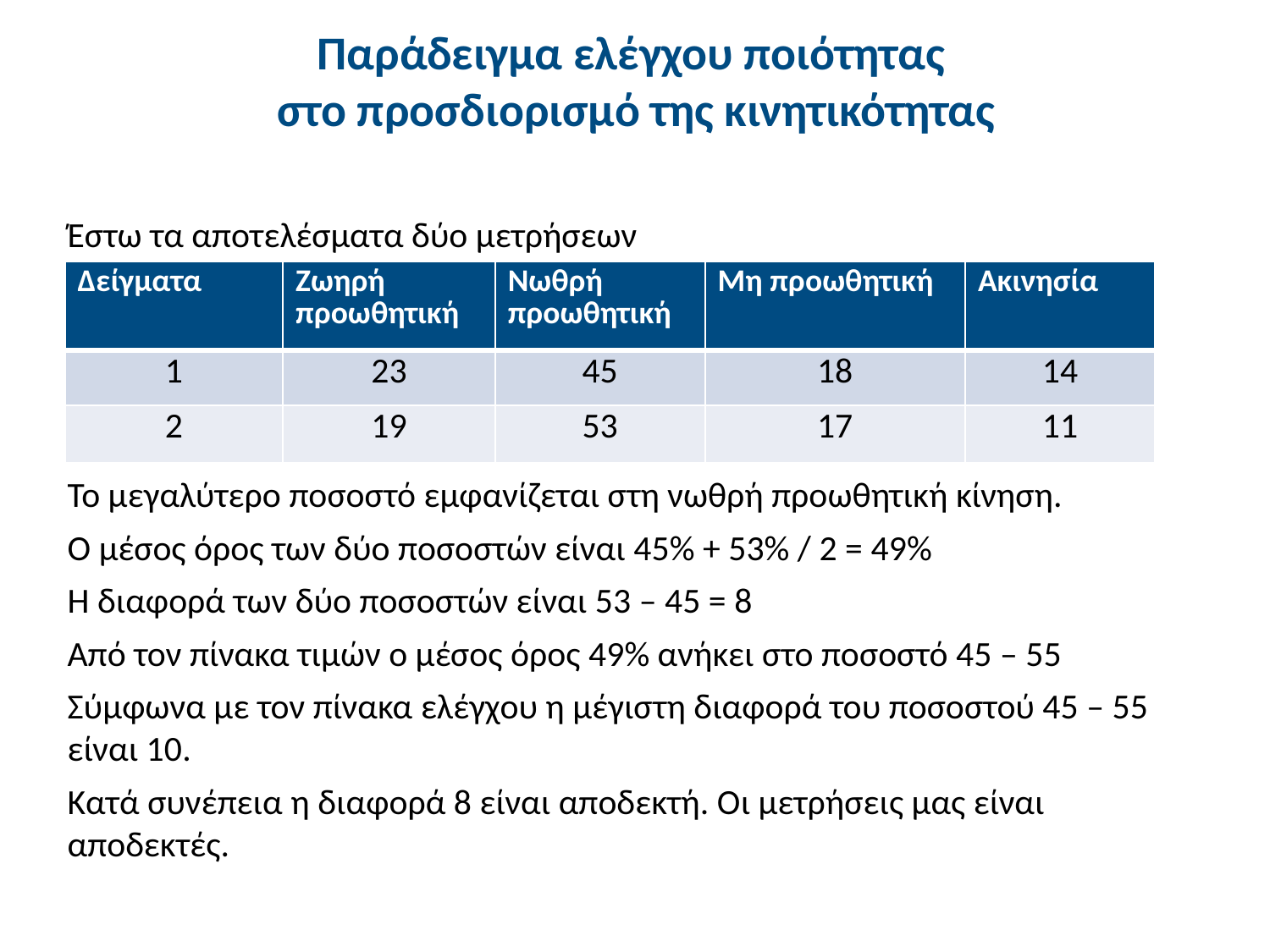

# Παράδειγμα ελέγχου ποιότητας στο προσδιορισμό της κινητικότητας
Έστω τα αποτελέσματα δύο μετρήσεων
| Δείγματα | Ζωηρή προωθητική | Νωθρή προωθητική | Μη προωθητική | Ακινησία |
| --- | --- | --- | --- | --- |
| 1 | 23 | 45 | 18 | 14 |
| 2 | 19 | 53 | 17 | 11 |
Το μεγαλύτερο ποσοστό εμφανίζεται στη νωθρή προωθητική κίνηση.
Ο μέσος όρος των δύο ποσοστών είναι 45% + 53% / 2 = 49%
Η διαφορά των δύο ποσοστών είναι 53 – 45 = 8
Από τον πίνακα τιμών ο μέσος όρος 49% ανήκει στο ποσοστό 45 – 55
Σύμφωνα με τον πίνακα ελέγχου η μέγιστη διαφορά του ποσοστού 45 – 55 είναι 10.
Κατά συνέπεια η διαφορά 8 είναι αποδεκτή. Οι μετρήσεις μας είναι αποδεκτές.